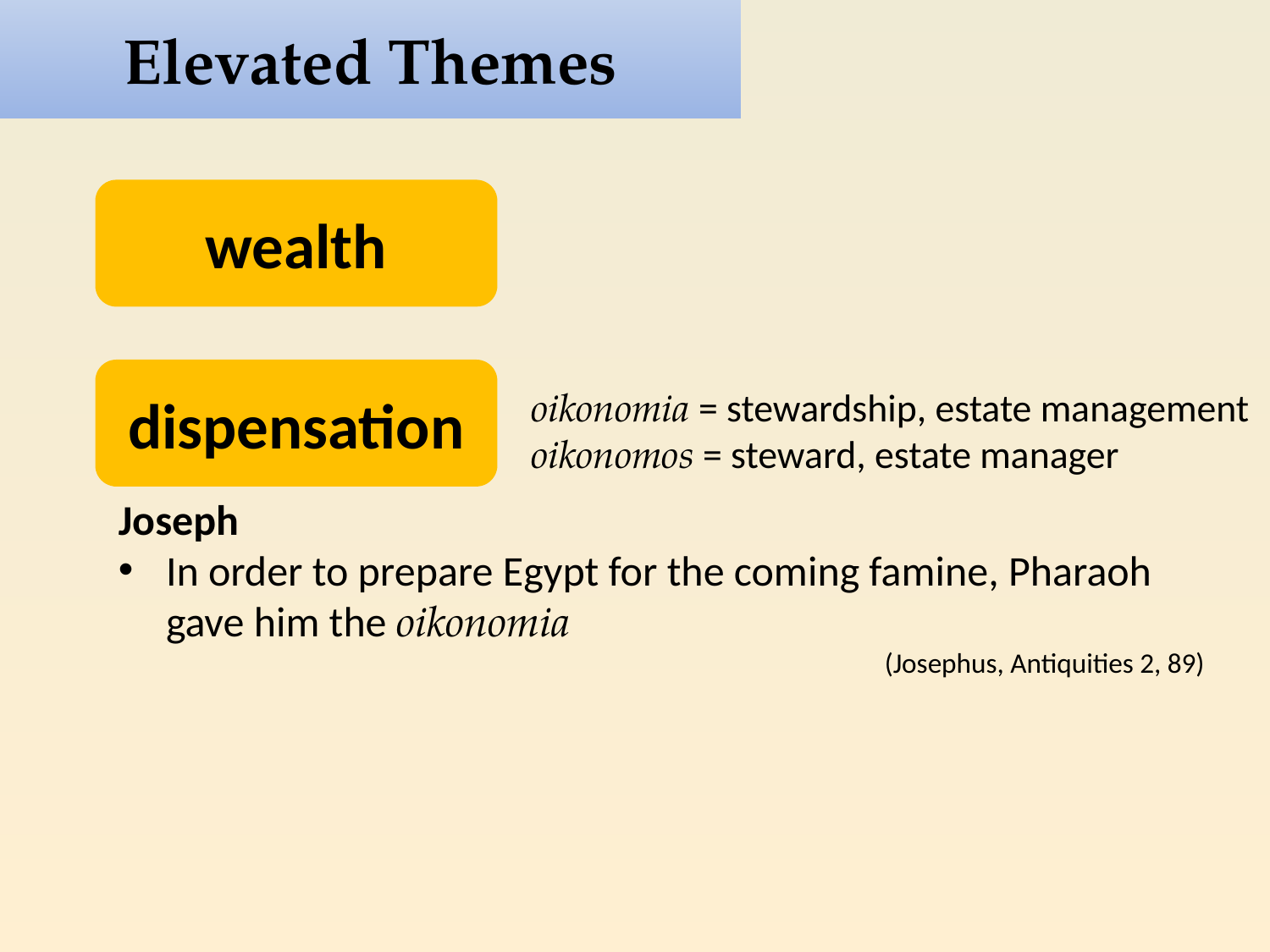

Elevated Themes
wealth
dispensation
oikonomia = stewardship, estate management
oikonomos = steward, estate manager
Joseph
In order to prepare Egypt for the coming famine, Pharaoh gave him the oikonomia
(Josephus, Antiquities 2, 89)